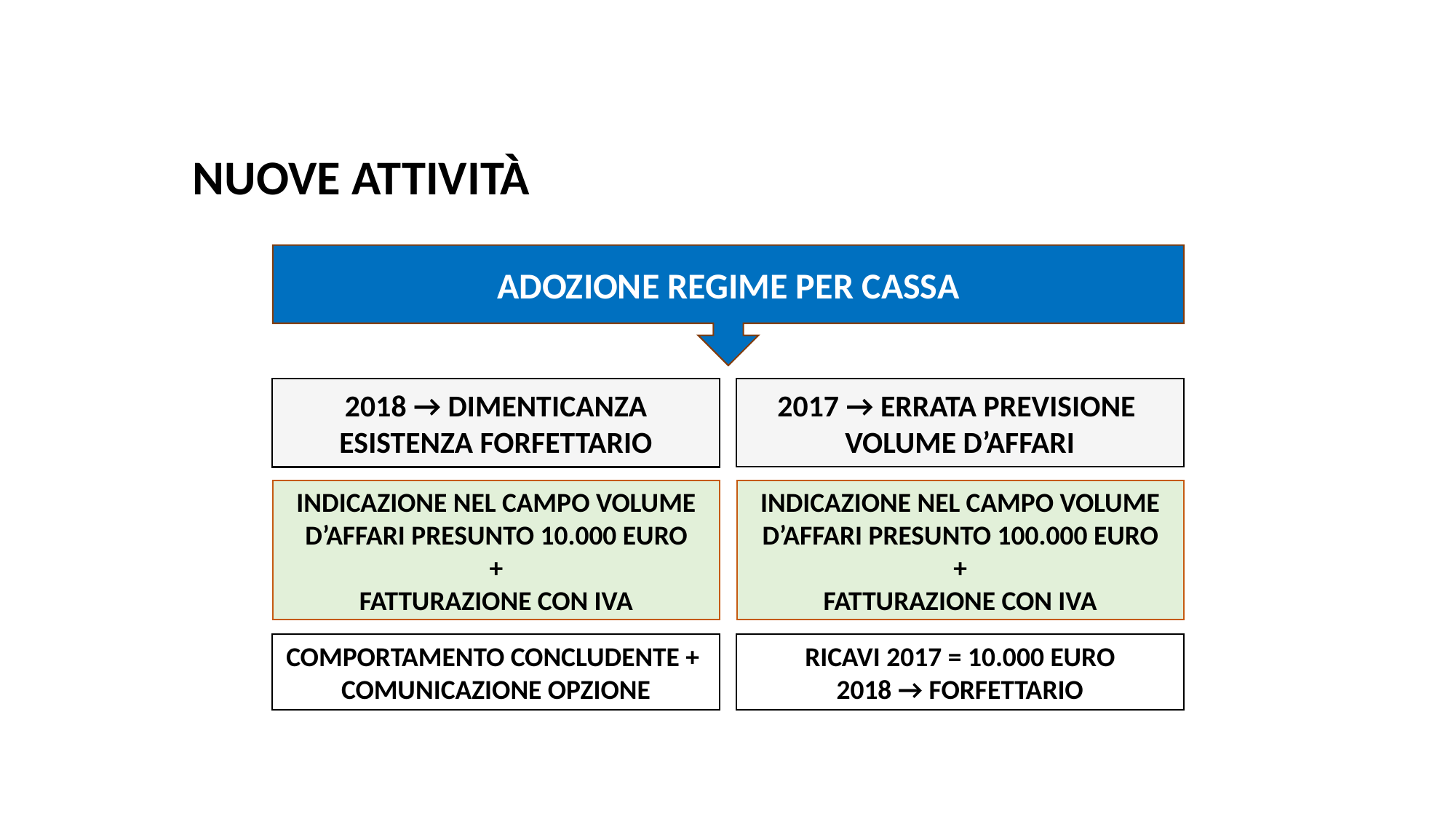

# NUOVE ATTIVITÀ
ADOZIONE REGIME PER CASSA
2017 → ERRATA PREVISIONE
VOLUME D’AFFARI
2018 → DIMENTICANZA ESISTENZA FORFETTARIO
INDICAZIONE NEL CAMPO VOLUME D’AFFARI PRESUNTO 10.000 EURO
+
FATTURAZIONE CON IVA
INDICAZIONE NEL CAMPO VOLUME D’AFFARI PRESUNTO 100.000 EURO
+
FATTURAZIONE CON IVA
COMPORTAMENTO CONCLUDENTE +
COMUNICAZIONE OPZIONE
RICAVI 2017 = 10.000 EURO
2018 → FORFETTARIO